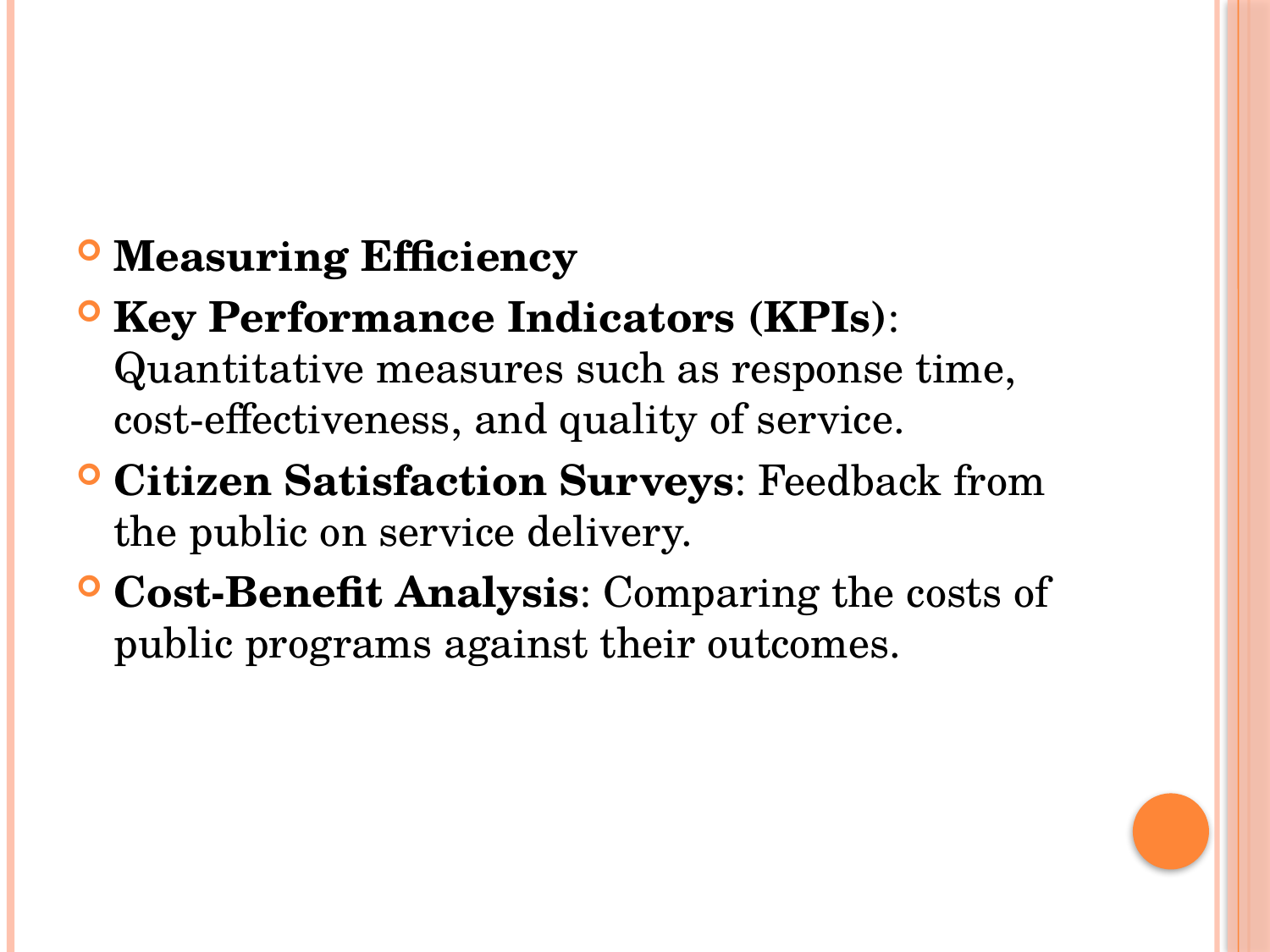

#
Measuring Efficiency
Key Performance Indicators (KPIs): Quantitative measures such as response time, cost-effectiveness, and quality of service.
Citizen Satisfaction Surveys: Feedback from the public on service delivery.
Cost-Benefit Analysis: Comparing the costs of public programs against their outcomes.